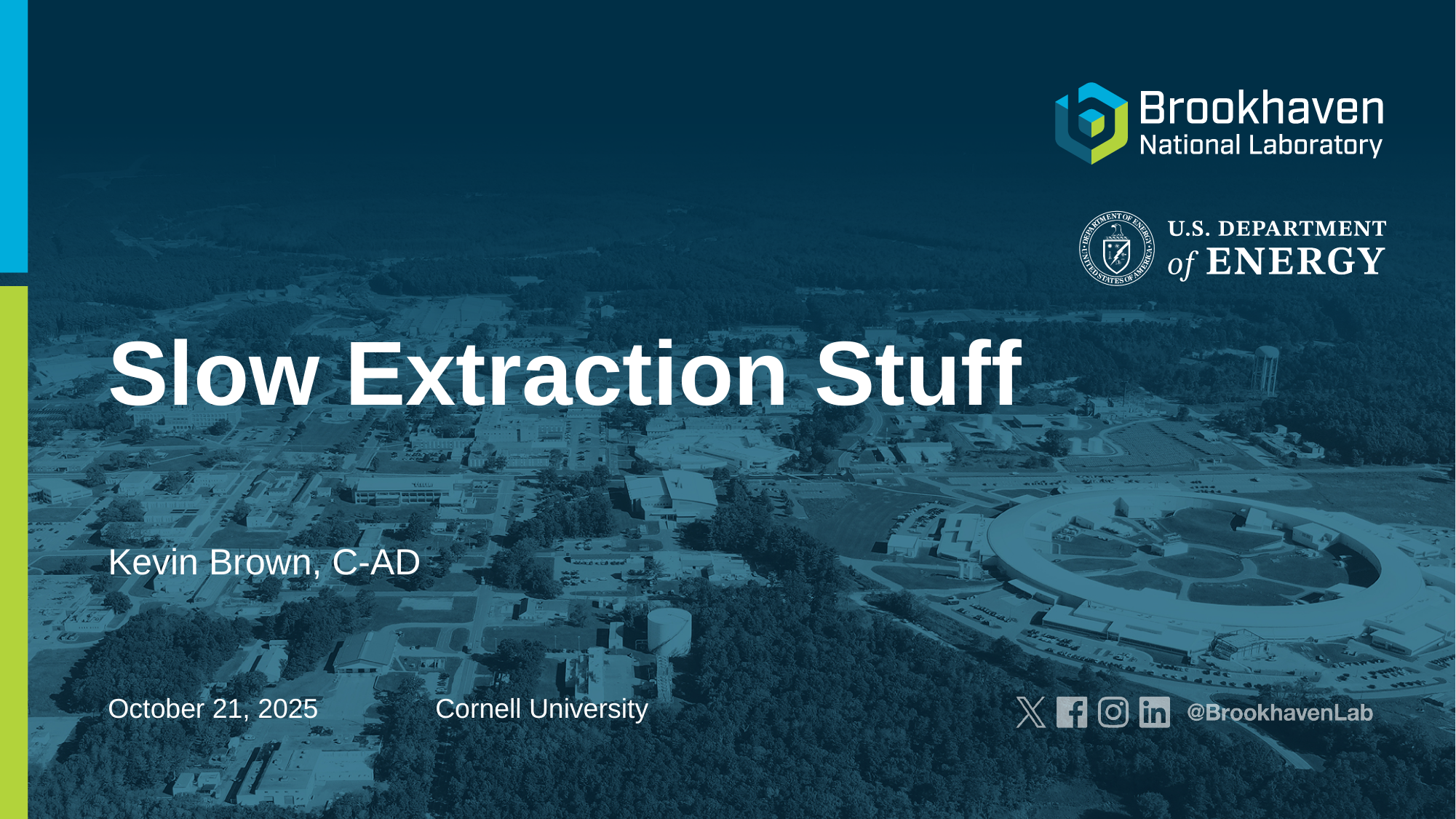

# Slow Extraction Stuff
Kevin Brown, C-AD
October 21, 2025		Cornell University